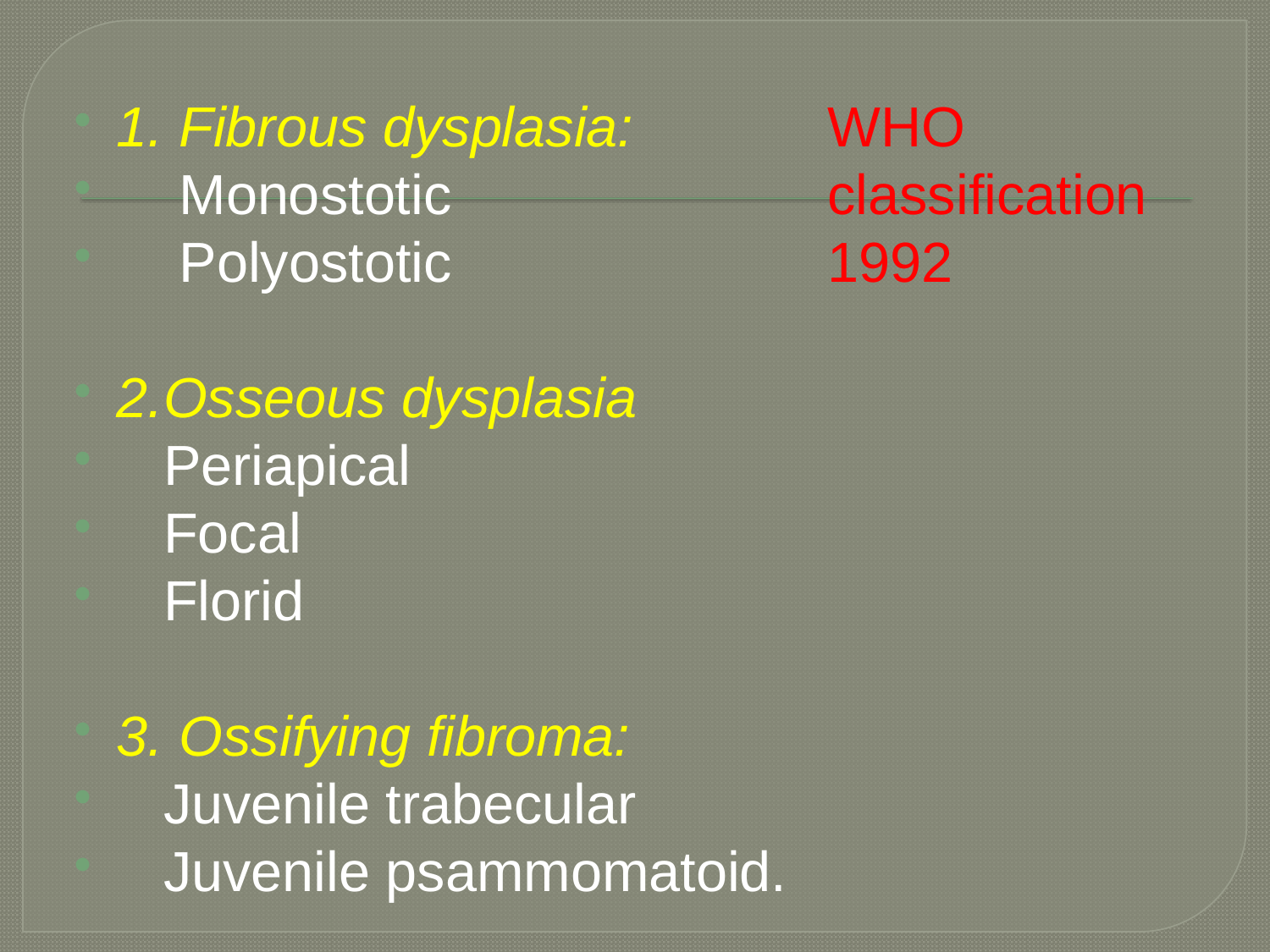

1. Fibrous dysplasia:
    Monostotic
    Polyostotic

2.Osseous dysplasia
   Periapical
   Focal
   Florid

3. Ossifying fibroma:
   Juvenile trabecular
   Juvenile psammomatoid.

WHO classification 1992